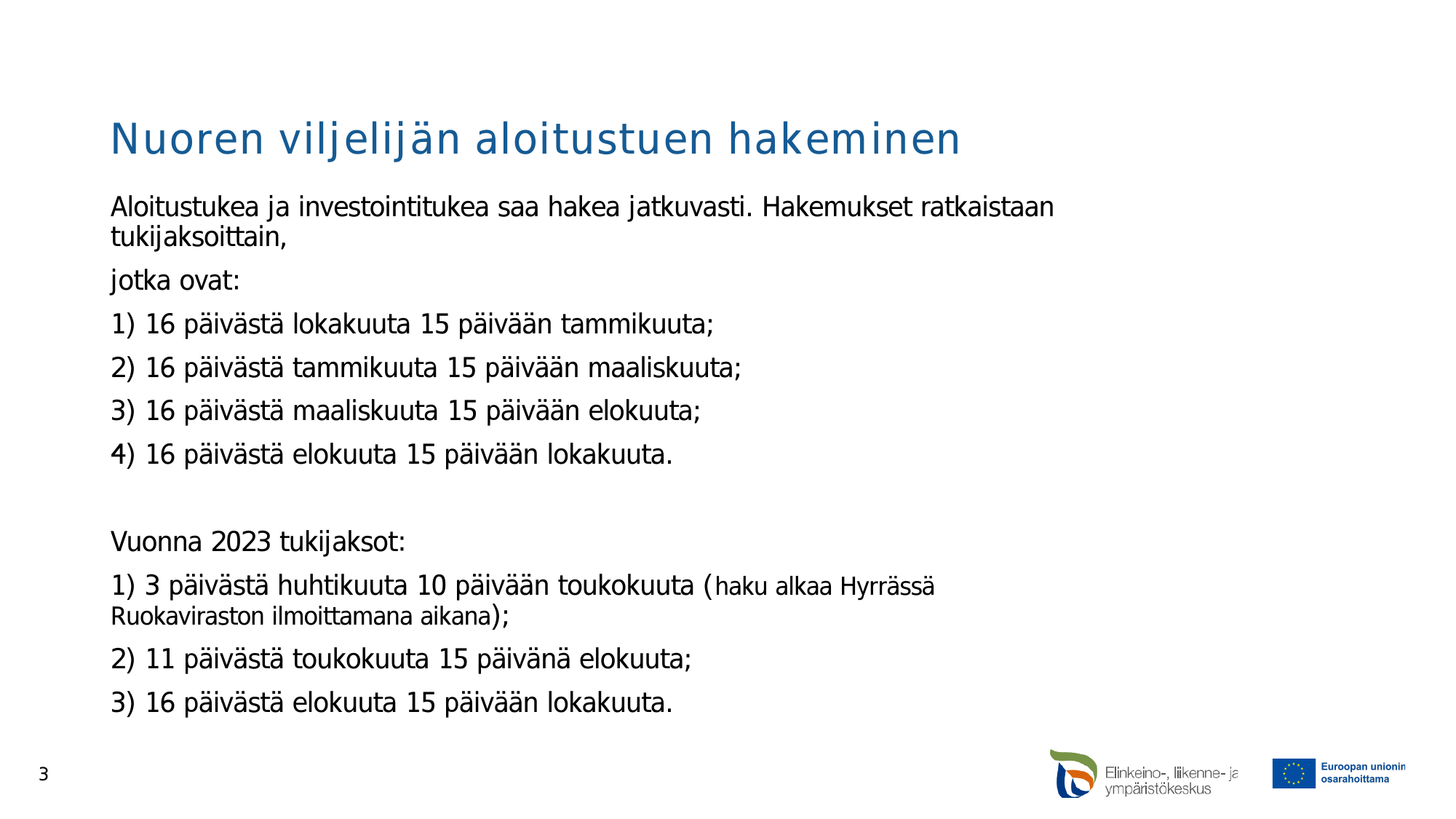

# Nuoren viljelijän aloitustuen hakeminen
Aloitustukea ja investointitukea saa hakea jatkuvasti. Hakemukset ratkaistaan tukijaksoittain,
jotka ovat:
1) 16 päivästä lokakuuta 15 päivään tammikuuta;
2) 16 päivästä tammikuuta 15 päivään maaliskuuta;
3) 16 päivästä maaliskuuta 15 päivään elokuuta;
4) 16 päivästä elokuuta 15 päivään lokakuuta.

Vuonna 2023 tukijaksot:
1) 3 päivästä huhtikuuta 10 päivään toukokuuta (haku alkaa Hyrrässä Ruokaviraston ilmoittamana aikana);
2) 11 päivästä toukokuuta 15 päivänä elokuuta;
3) 16 päivästä elokuuta 15 päivään lokakuuta.